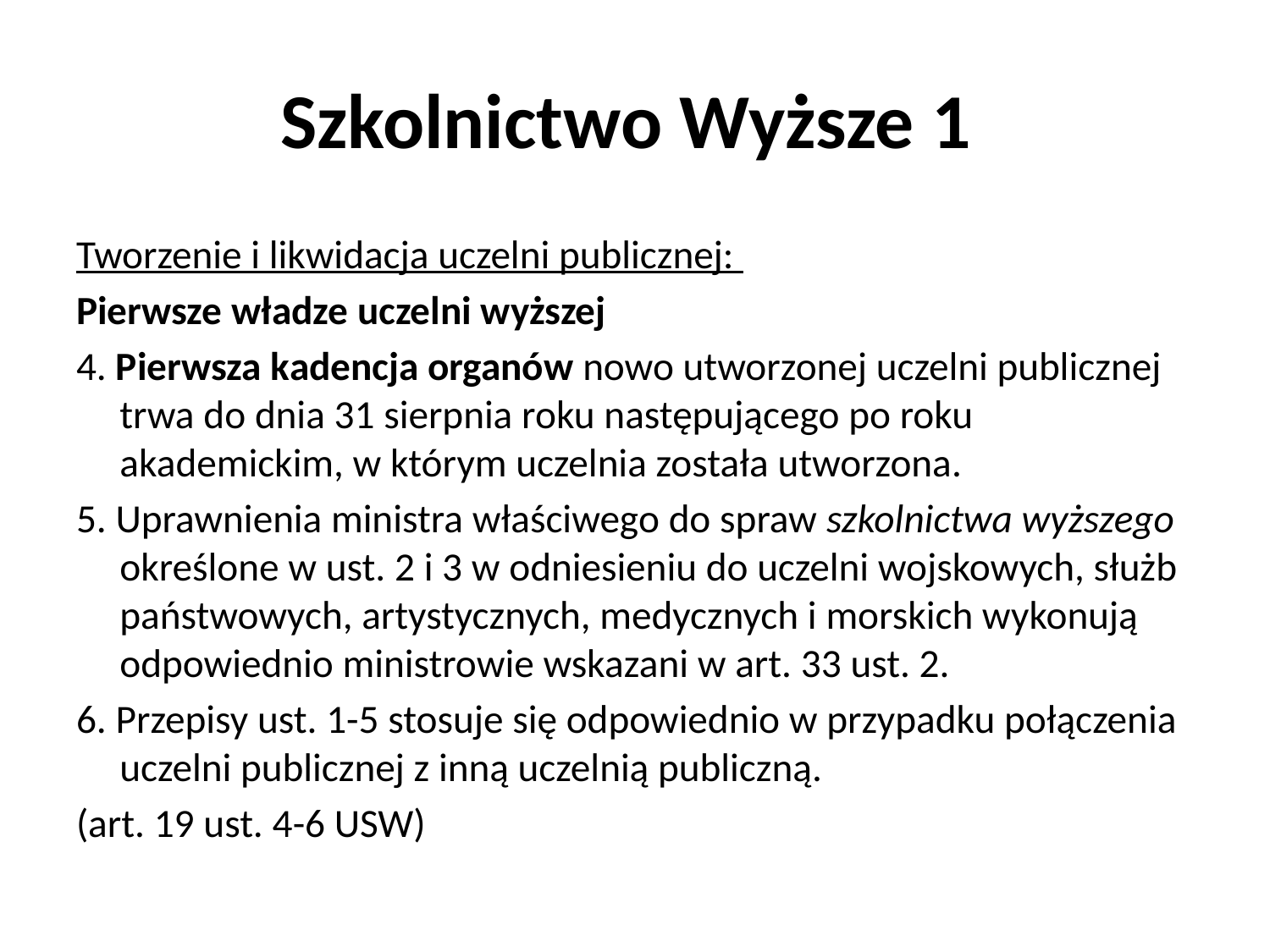

# Szkolnictwo Wyższe 1
Tworzenie i likwidacja uczelni publicznej:
Pierwsze władze uczelni wyższej
4. Pierwsza kadencja organów nowo utworzonej uczelni publicznej trwa do dnia 31 sierpnia roku następującego po roku akademickim, w którym uczelnia została utworzona.
5. Uprawnienia ministra właściwego do spraw szkolnictwa wyższego określone w ust. 2 i 3 w odniesieniu do uczelni wojskowych, służb państwowych, artystycznych, medycznych i morskich wykonują odpowiednio ministrowie wskazani w art. 33 ust. 2.
6. Przepisy ust. 1-5 stosuje się odpowiednio w przypadku połączenia uczelni publicznej z inną uczelnią publiczną.
(art. 19 ust. 4-6 USW)